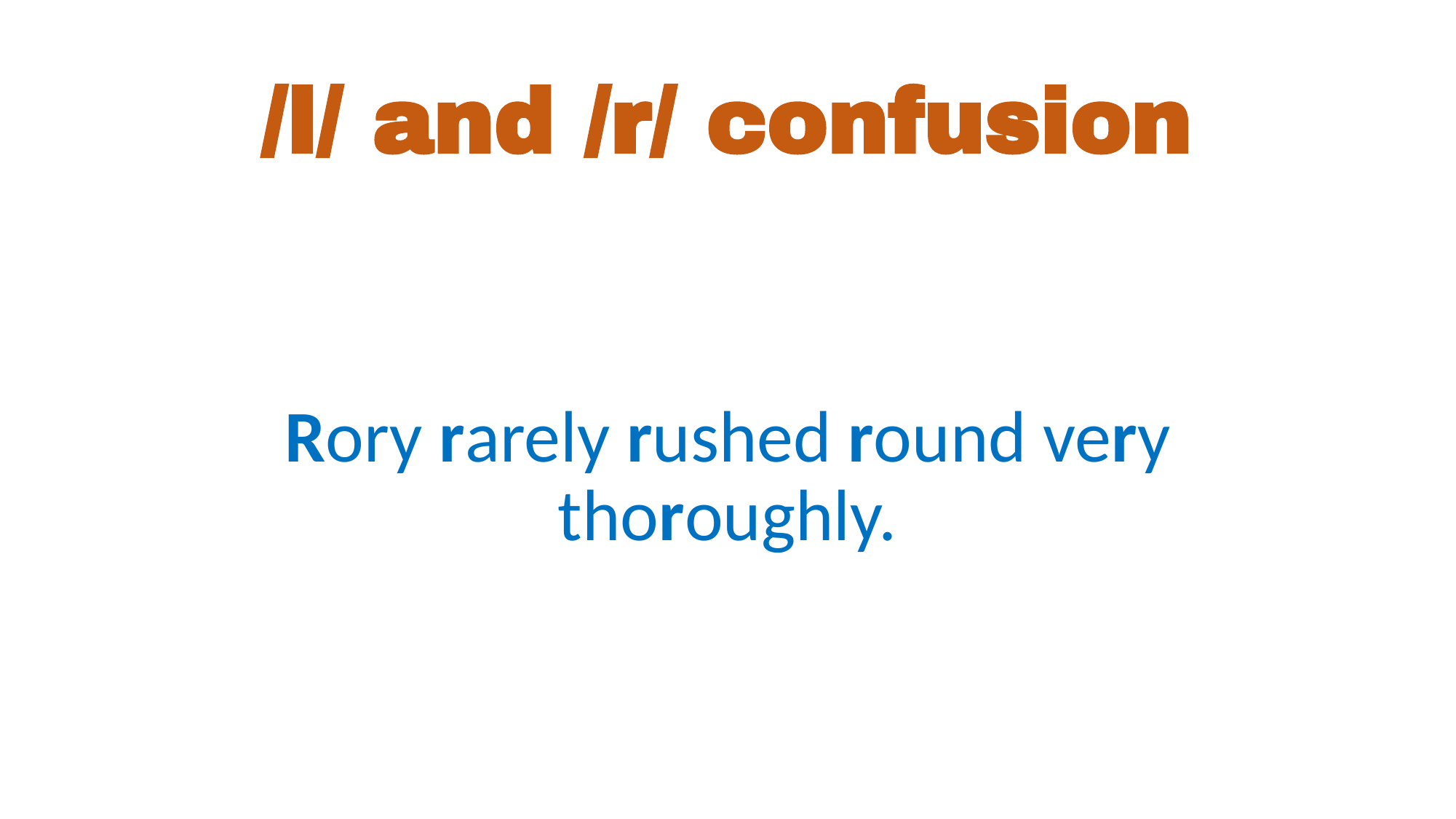

# /l/ and /r/ confusion
Rory rarely rushed round very thoroughly.